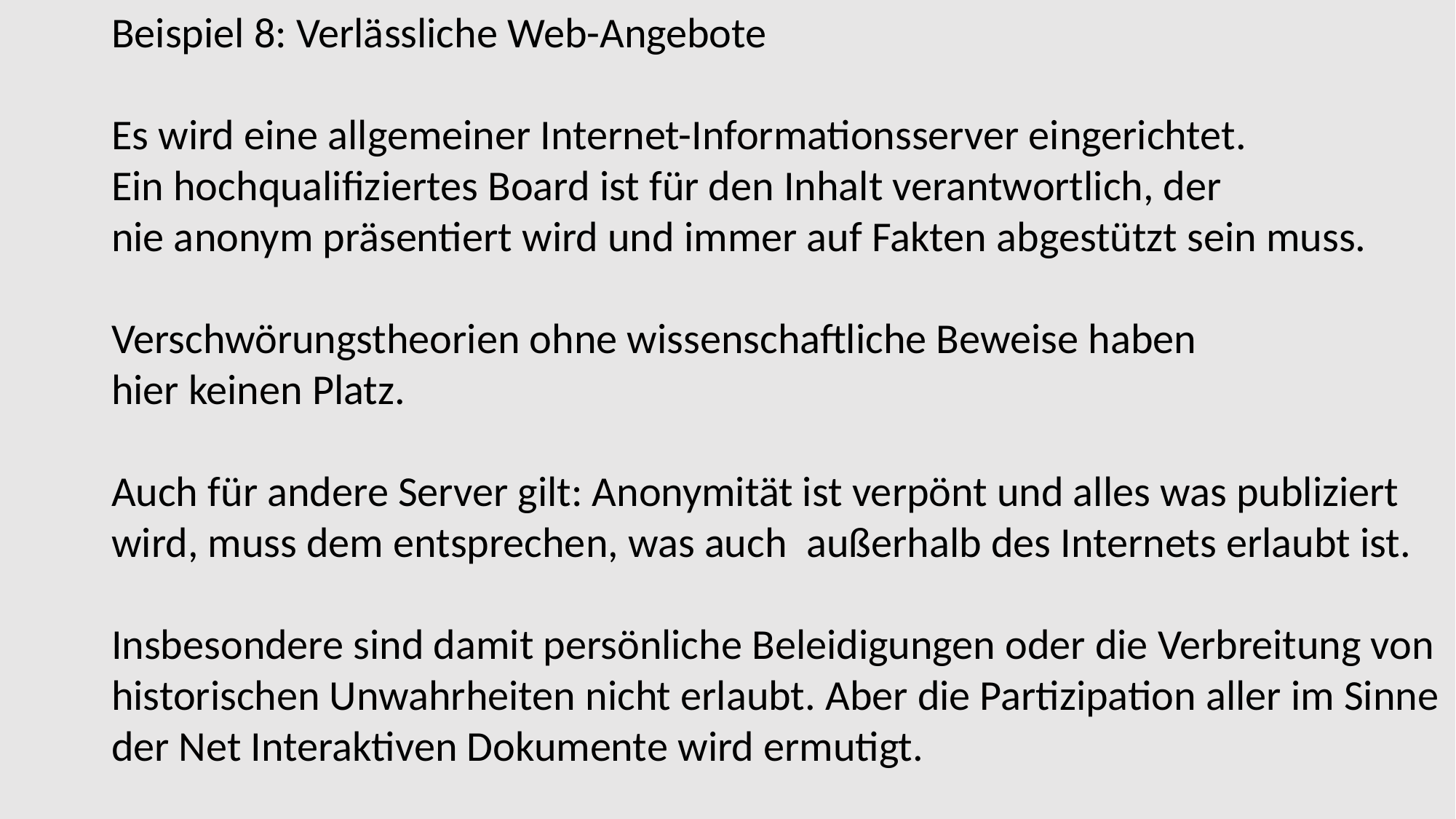

Beispiel 8: Verlässliche Web-Angebote

Es wird eine allgemeiner Internet-Informationsserver eingerichtet.
Ein hochqualifiziertes Board ist für den Inhalt verantwortlich, der
nie anonym präsentiert wird und immer auf Fakten abgestützt sein muss.

Verschwörungstheorien ohne wissenschaftliche Beweise haben
hier keinen Platz.

Auch für andere Server gilt: Anonymität ist verpönt und alles was publiziert
wird, muss dem entsprechen, was auch  außerhalb des Internets erlaubt ist.

Insbesondere sind damit persönliche Beleidigungen oder die Verbreitung von
historischen Unwahrheiten nicht erlaubt. Aber die Partizipation aller im Sinne
der Net Interaktiven Dokumente wird ermutigt.